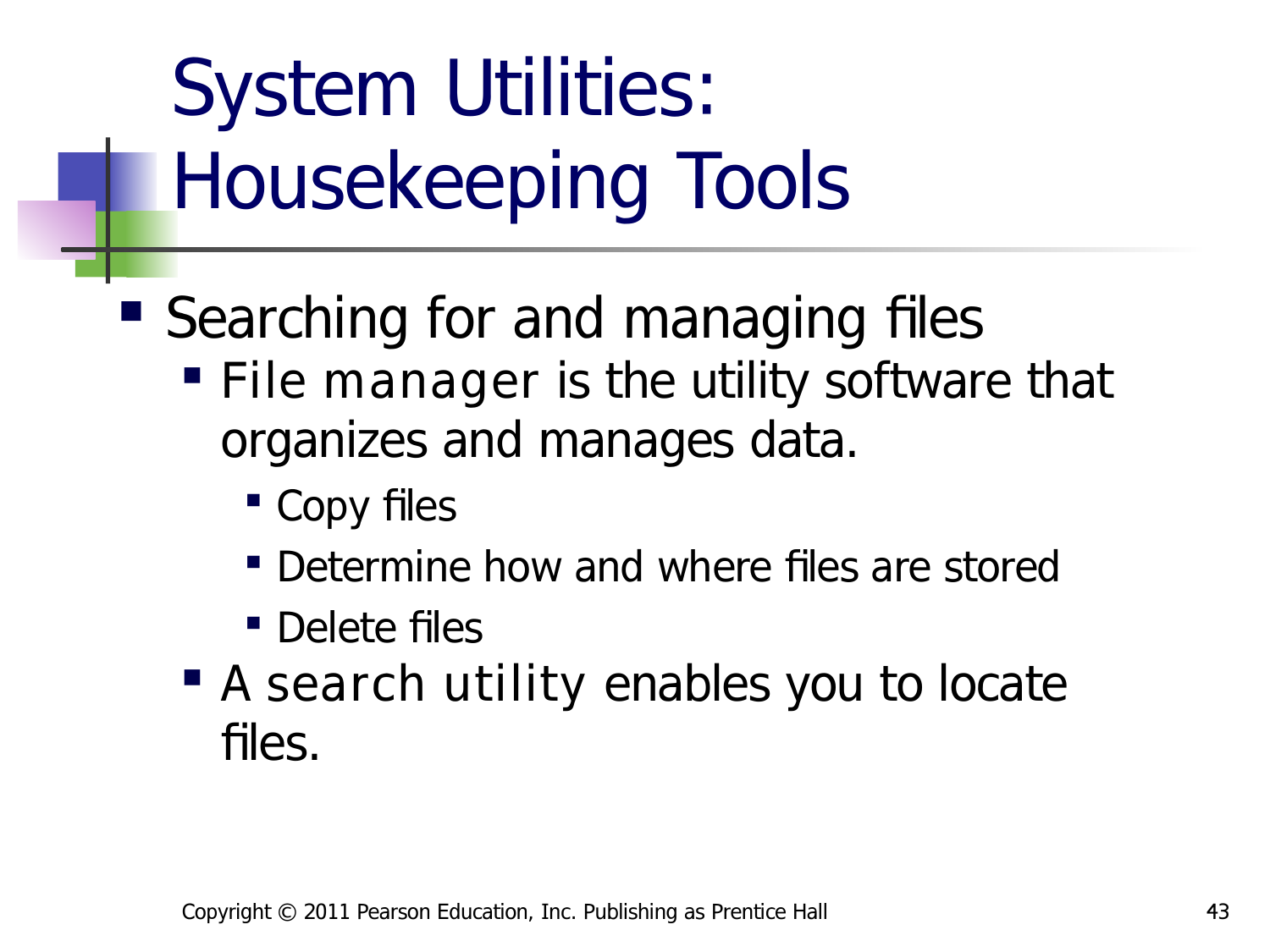

# System Utilities: Housekeeping Tools
Searching for and managing files
File manager is the utility software that organizes and manages data.
Copy files
Determine how and where files are stored
Delete files
A search utility enables you to locate files.
Copyright © 2011 Pearson Education, Inc. Publishing as Prentice Hall
43